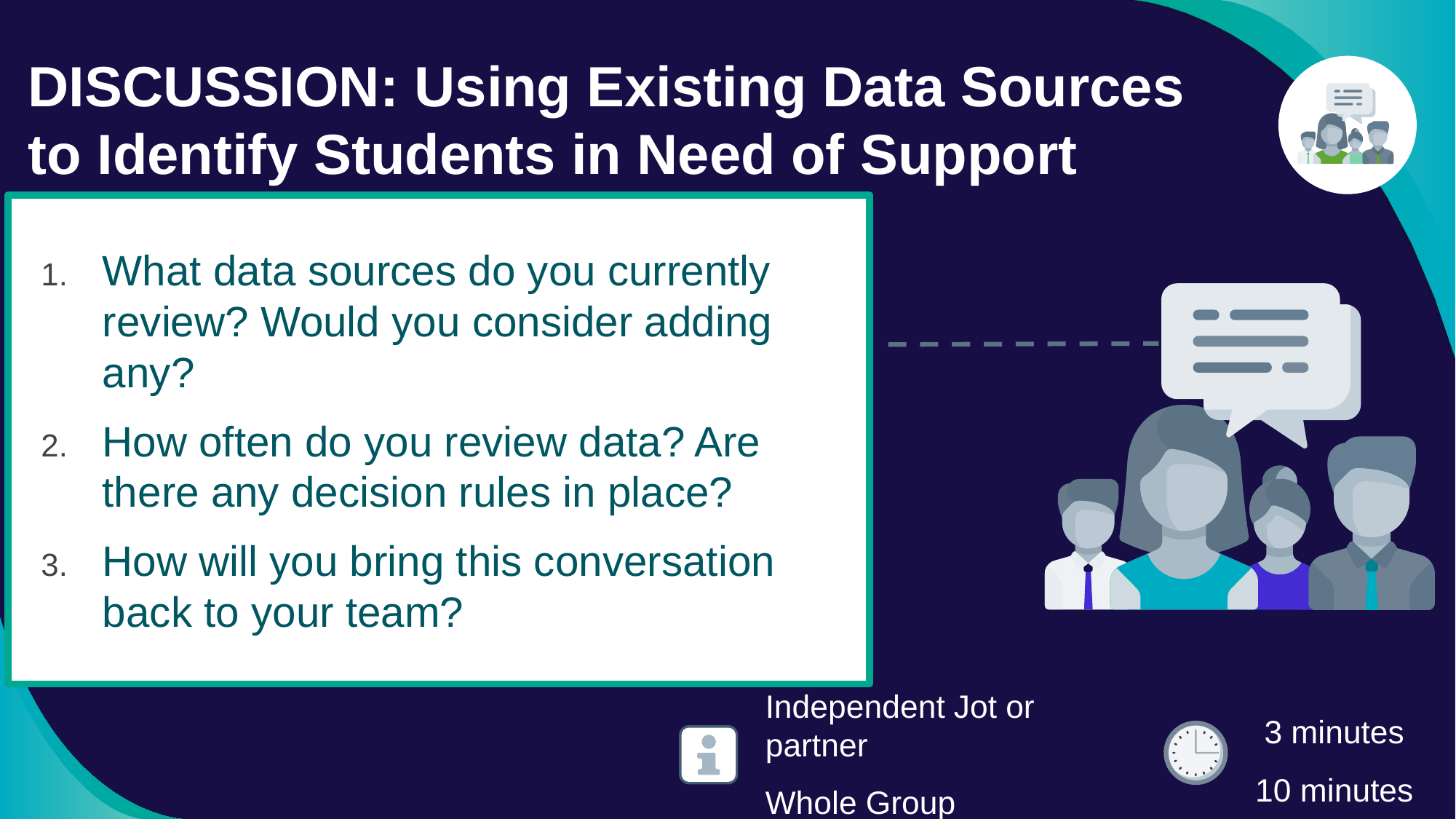

# DISCUSSION: Using Existing Data Sources to Identify Students in Need of Support

What data sources do you currently review? Would you consider adding any?
How often do you review data? Are there any decision rules in place?
How will you bring this conversation back to your team?

 3 minutes
10 minutes
Independent Jot or partner

Whole Group